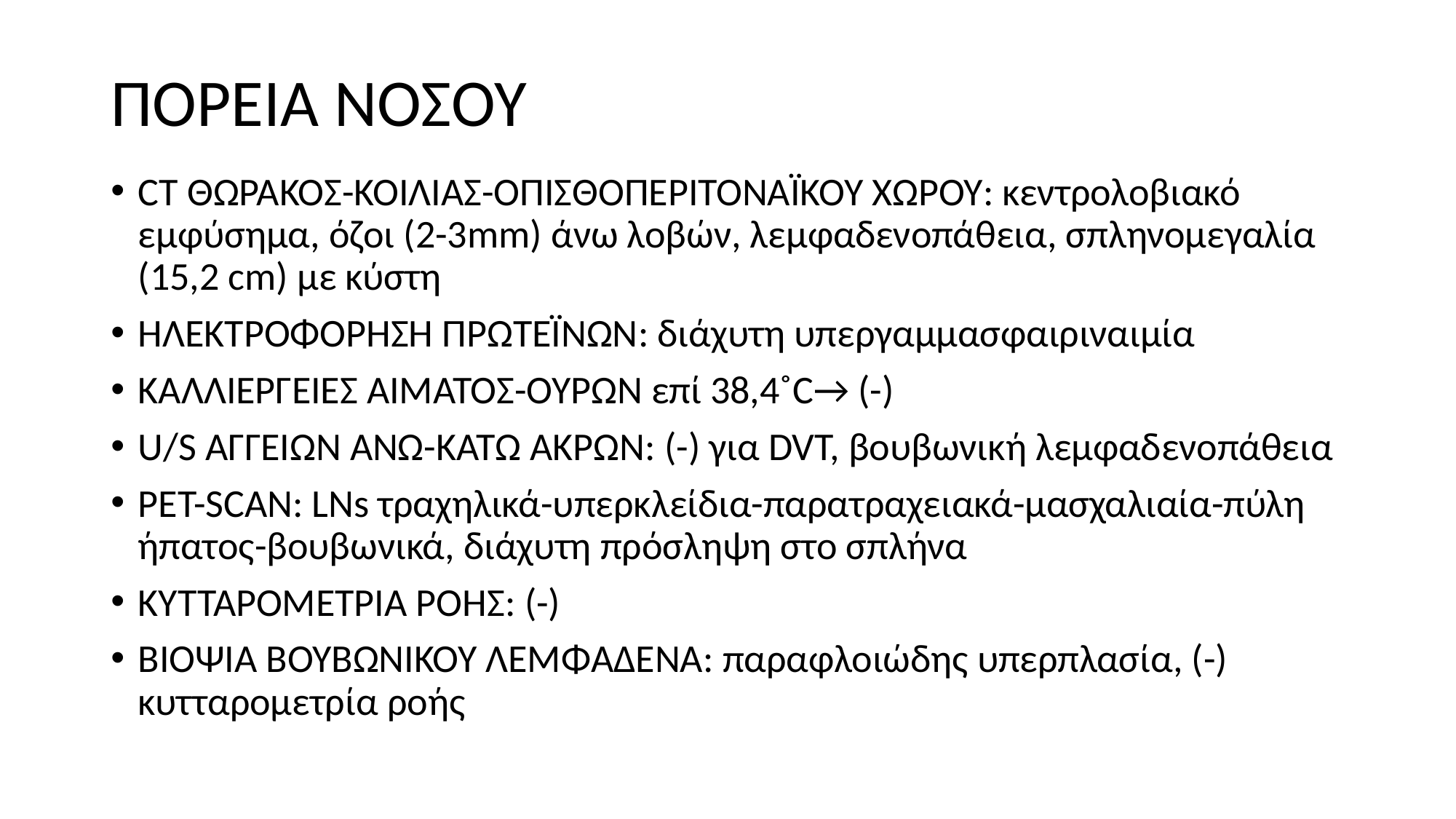

# ΠΟΡΕΙΑ ΝΟΣΟΥ
CT ΘΩΡΑΚΟΣ-ΚΟΙΛΙΑΣ-ΟΠΙΣΘΟΠΕΡΙΤΟΝΑΪΚΟΥ ΧΩΡΟΥ: κεντρολοβιακό εμφύσημα, όζοι (2-3mm) άνω λοβών, λεμφαδενοπάθεια, σπληνομεγαλία (15,2 cm) με κύστη
ΗΛΕΚΤΡΟΦΟΡΗΣΗ ΠΡΩΤΕΪΝΩΝ: διάχυτη υπεργαμμασφαιριναιμία
ΚΑΛΛΙΕΡΓΕΙΕΣ ΑΙΜΑΤΟΣ-ΟΥΡΩΝ επί 38,4˚C→ (-)
U/S ΑΓΓΕΙΩΝ ΑΝΩ-ΚΑΤΩ ΑΚΡΩΝ: (-) για DVT, βουβωνική λεμφαδενοπάθεια
PET-SCAN: LNs τραχηλικά-υπερκλείδια-παρατραχειακά-μασχαλιαία-πύλη ήπατος-βουβωνικά, διάχυτη πρόσληψη στο σπλήνα
ΚΥΤΤΑΡΟΜΕΤΡΙΑ ΡΟΗΣ: (-)
ΒΙΟΨΙΑ ΒΟΥΒΩΝΙΚΟΥ ΛΕΜΦΑΔΕΝΑ: παραφλοιώδης υπερπλασία, (-) κυτταρομετρία ροής